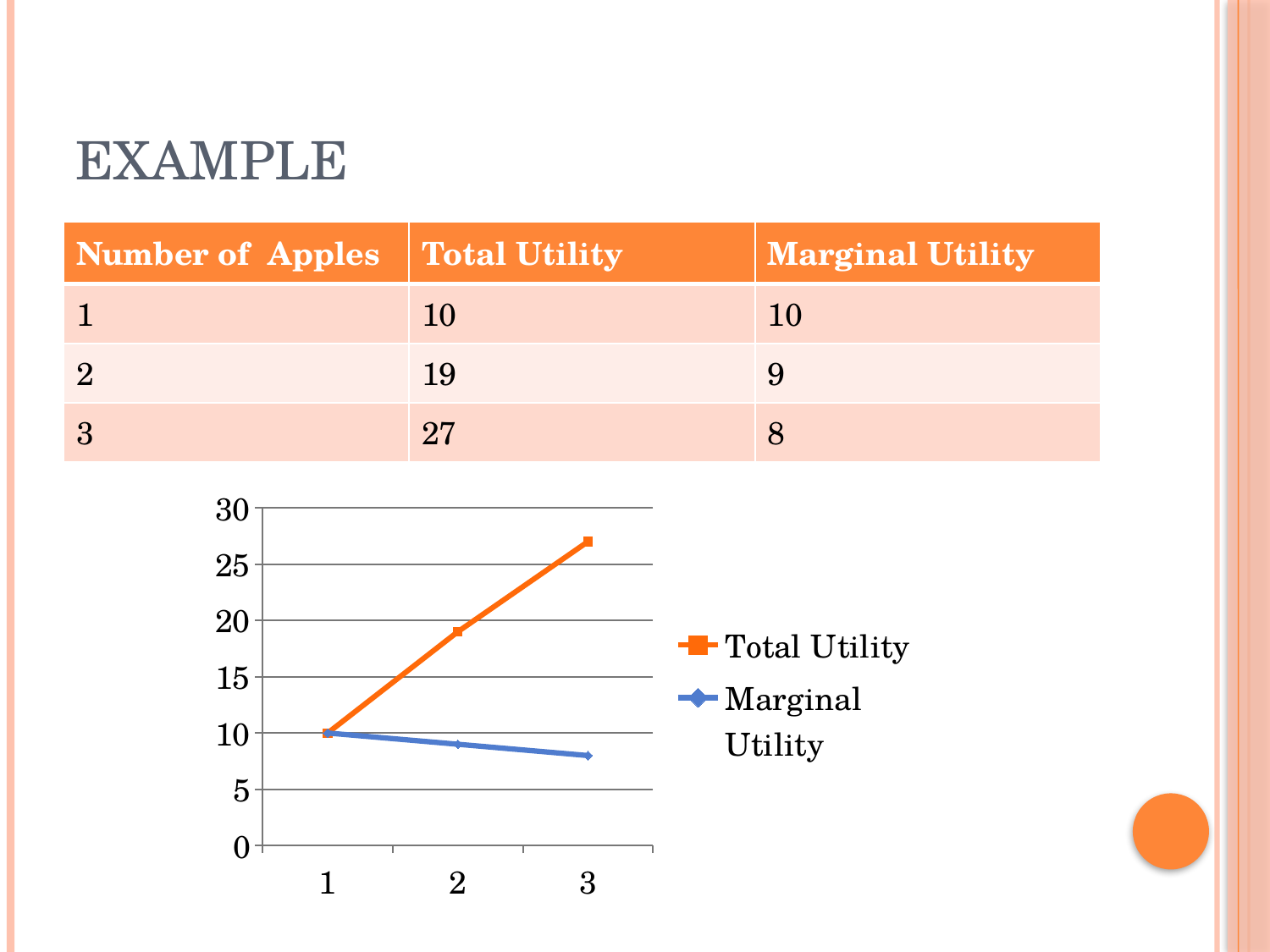

# Example
| Number of Apples | Total Utility | Marginal Utility |
| --- | --- | --- |
| 1 | 10 | 10 |
| 2 | 19 | 9 |
| 3 | 27 | 8 |

### Chart

| Category | Total Utility | Marginal Utility |
|---|---|---|
| 1 | 10.0 | 10.0 |
| 2 | 19.0 | 9.0 |
| 3 | 27.0 | 8.0 |